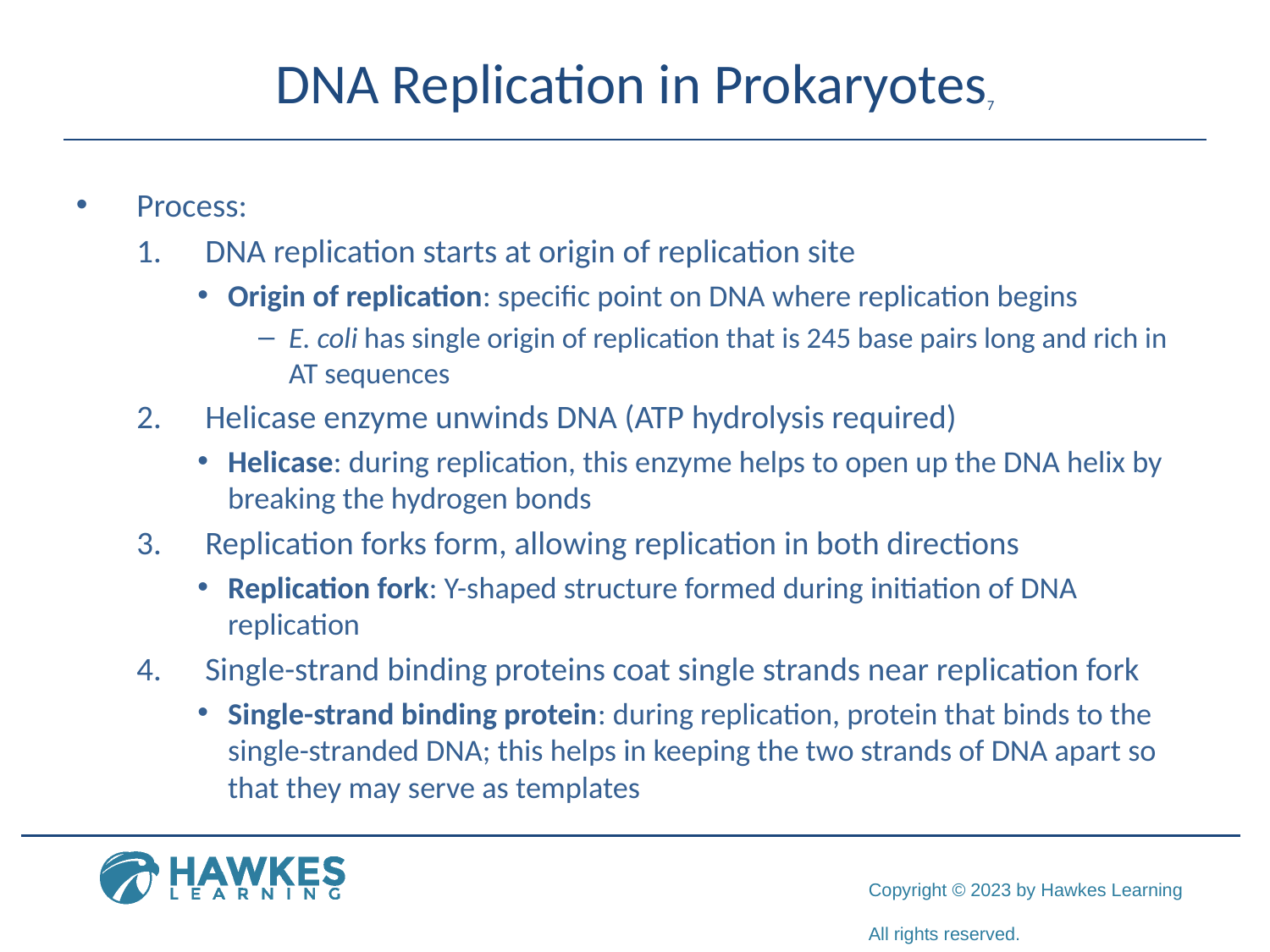

# DNA Replication in Prokaryotes7
Process:
DNA replication starts at origin of replication site
Origin of replication: specific point on DNA where replication begins
E. coli has single origin of replication that is 245 base pairs long and rich in AT sequences
Helicase enzyme unwinds DNA (ATP hydrolysis required)
Helicase: during replication, this enzyme helps to open up the DNA helix by breaking the hydrogen bonds
Replication forks form, allowing replication in both directions
Replication fork: Y-shaped structure formed during initiation of DNA replication
Single-strand binding proteins coat single strands near replication fork
Single-strand binding protein: during replication, protein that binds to the single-stranded DNA; this helps in keeping the two strands of DNA apart so that they may serve as templates